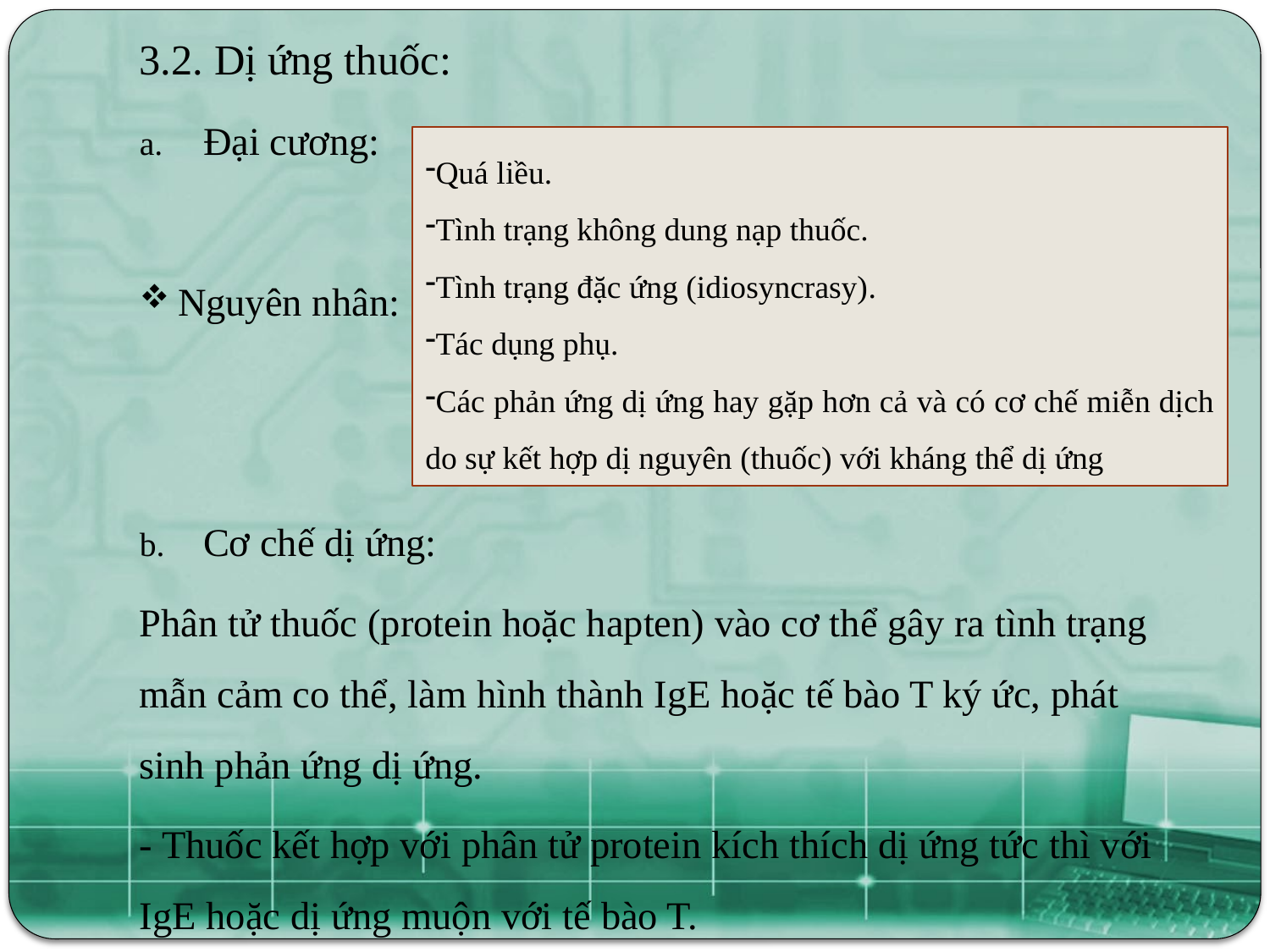

3.2. Dị ứng thuốc:
Đại cương:

Nguyên nhân:

Cơ chế dị ứng:
Phân tử thuốc (protein hoặc hapten) vào cơ thể gây ra tình trạng mẫn cảm co thể, làm hình thành IgE hoặc tế bào T ký ức, phát sinh phản ứng dị ứng.
- Thuốc kết hợp với phân tử protein kích thích dị ứng tức thì với IgE hoặc dị ứng muộn với tế bào T.
Quá liều.
Tình trạng không dung nạp thuốc.
Tình trạng đặc ứng (idiosyncrasy).
Tác dụng phụ.
Các phản ứng dị ứng hay gặp hơn cả và có cơ chế miễn dịch do sự kết hợp dị nguyên (thuốc) với kháng thể dị ứng